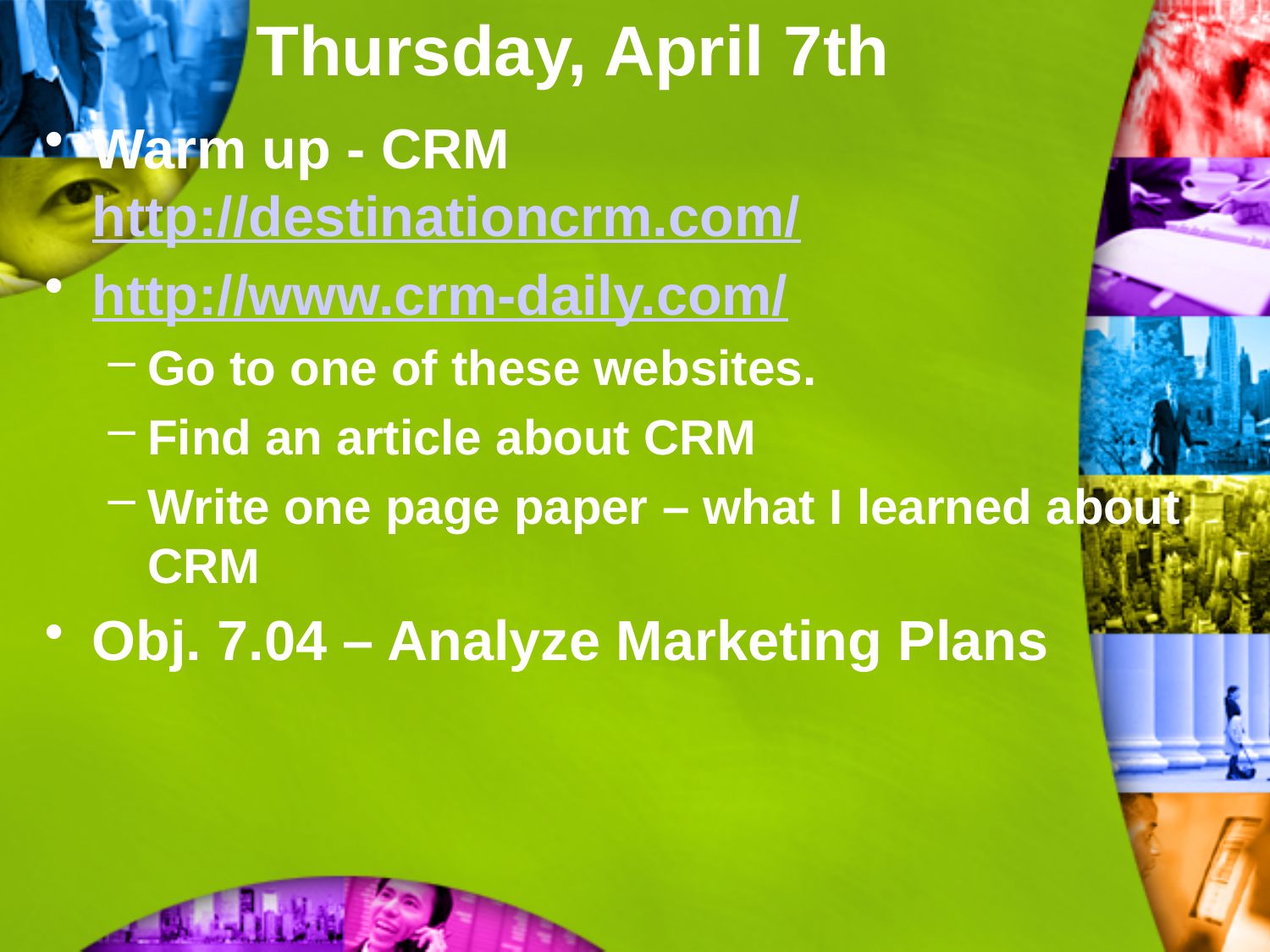

# Thursday, April 7th
Warm up - CRM http://destinationcrm.com/
http://www.crm-daily.com/
Go to one of these websites.
Find an article about CRM
Write one page paper – what I learned about CRM
Obj. 7.04 – Analyze Marketing Plans